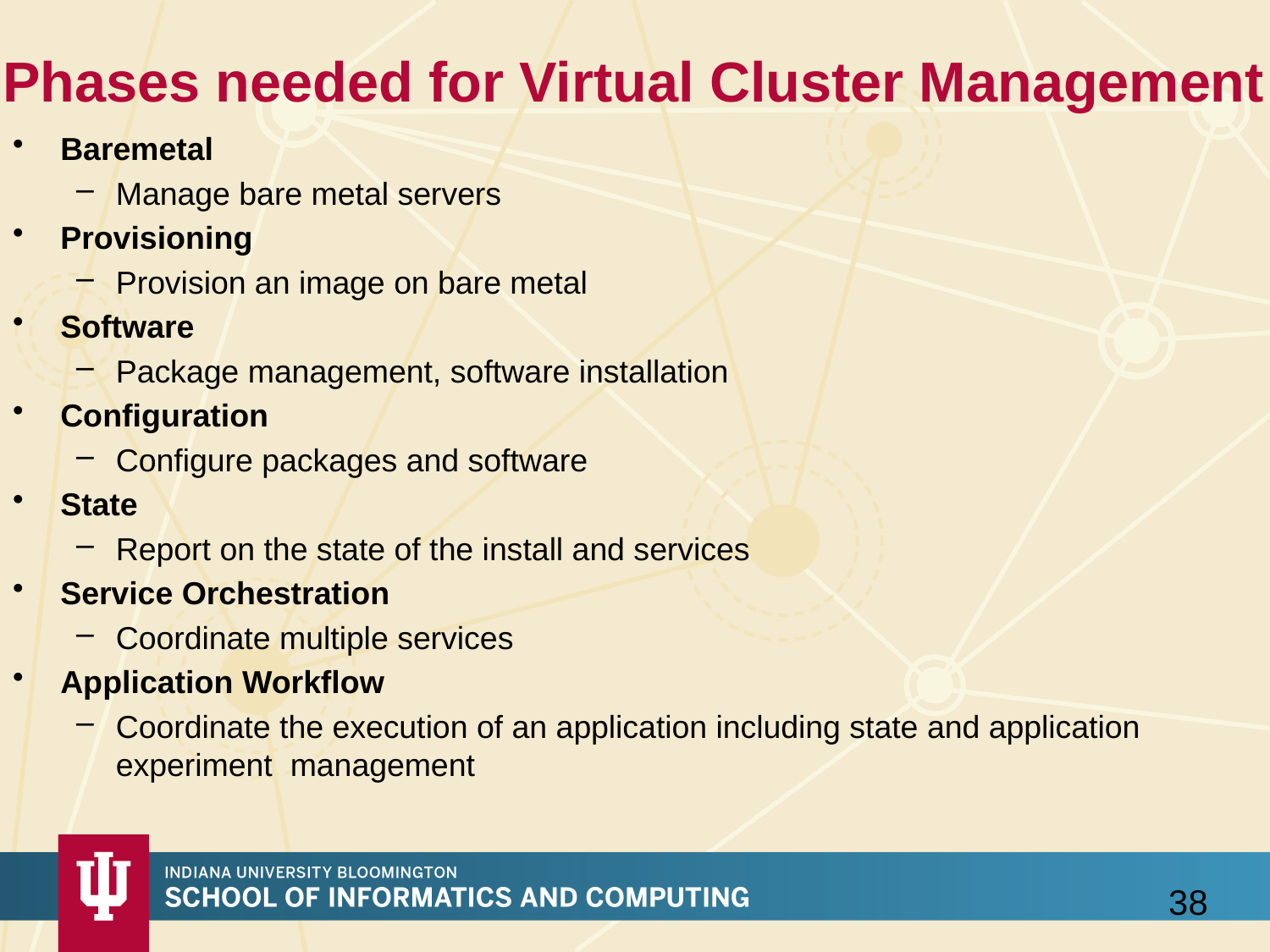

# Phases needed for Virtual Cluster Management
Baremetal
Manage bare metal servers
Provisioning
Provision an image on bare metal
Software
Package management, software installation
Configuration
Configure packages and software
State
Report on the state of the install and services
Service Orchestration
Coordinate multiple services
Application Workflow
Coordinate the execution of an application including state and application experiment  management

38